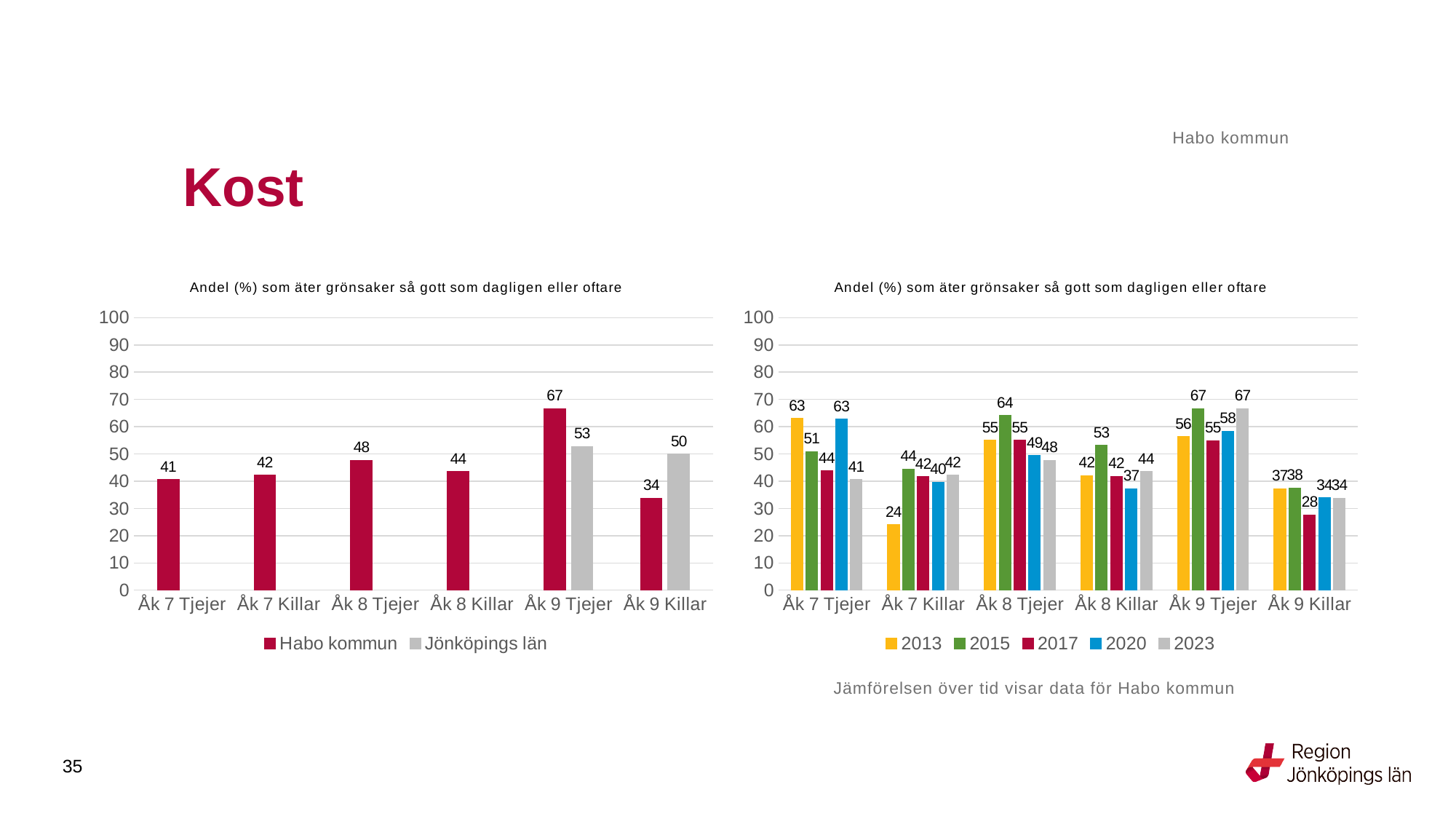

Habo kommun
# Kost

### Chart: Andel (%) som äter grönsaker så gott som dagligen eller oftare

| Category | Habo kommun | Jönköpings län |
|---|---|---|
| Åk 7 Tjejer | 40.625 | None |
| Åk 7 Killar | 42.1687 | None |
| Åk 8 Tjejer | 47.6923 | None |
| Åk 8 Killar | 43.5484 | None |
| Åk 9 Tjejer | 66.6667 | 52.7529 |
| Åk 9 Killar | 33.8235 | 49.9027 |

### Chart: Andel (%) som äter grönsaker så gott som dagligen eller oftare

| Category | 2013 | 2015 | 2017 | 2020 | 2023 |
|---|---|---|---|---|---|
| Åk 7 Tjejer | 63.0 | 50.90909090909091 | 43.75 | 62.745098039215684 | 40.625 |
| Åk 7 Killar | 24.0 | 44.444444444444436 | 41.66666666666667 | 39.705882352941174 | 42.1687 |
| Åk 8 Tjejer | 55.0 | 64.15094339622641 | 55.00000000000001 | 49.35064935064935 | 47.6923 |
| Åk 8 Killar | 42.0 | 53.191489361702125 | 41.77215189873418 | 37.28813559322034 | 43.5484 |
| Åk 9 Tjejer | 56.3636 | 66.6667 | 54.902 | 58.3333 | 66.6667 |
| Åk 9 Killar | 37.2881 | 37.5 | 27.6923 | 33.8983 | 33.8235 |
Jämförelsen över tid visar data för Habo kommun
35